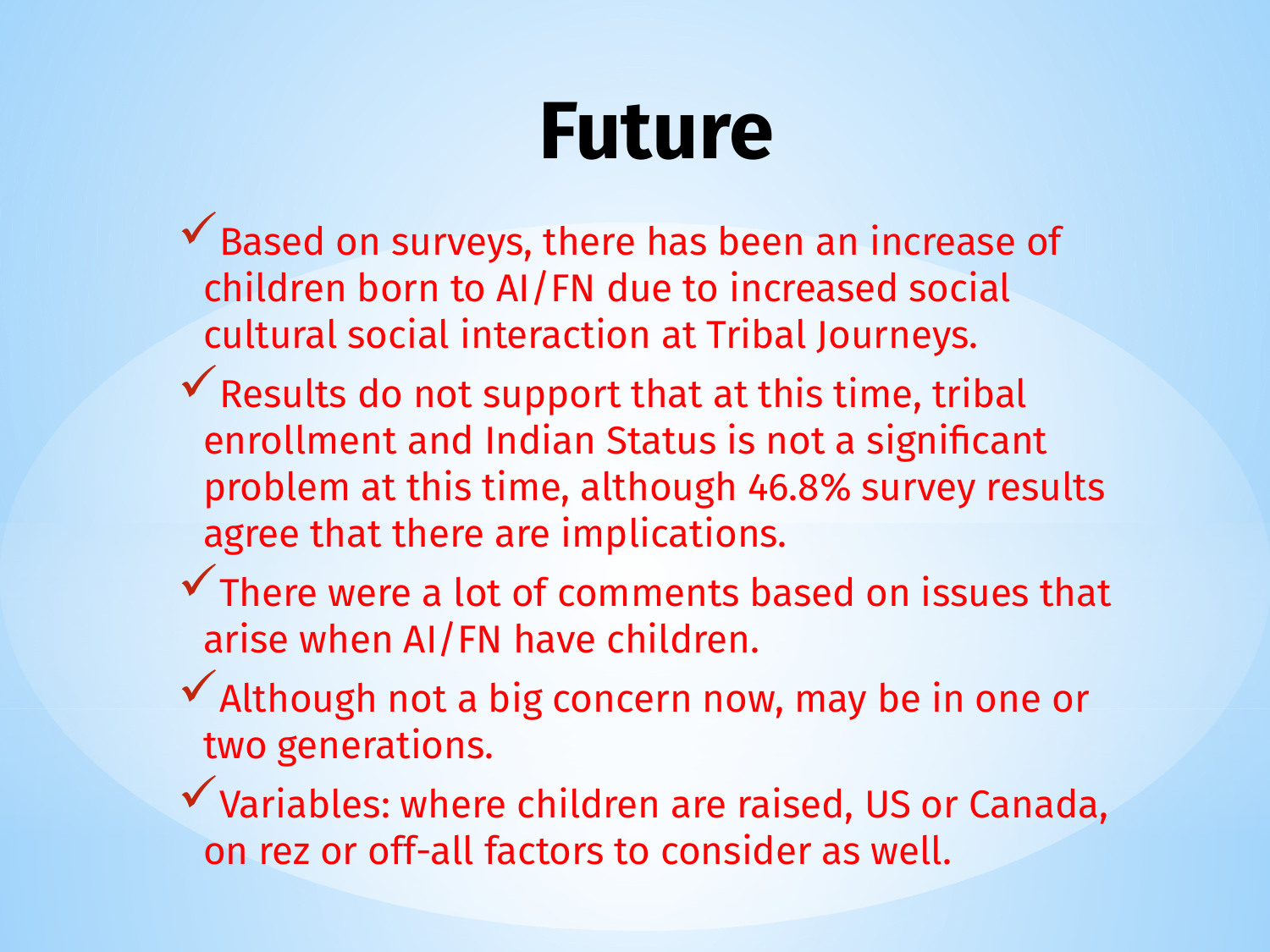

# Future
Based on surveys, there has been an increase of children born to AI/FN due to increased social cultural social interaction at Tribal Journeys.
Results do not support that at this time, tribal enrollment and Indian Status is not a significant problem at this time, although 46.8% survey results agree that there are implications.
There were a lot of comments based on issues that arise when AI/FN have children.
Although not a big concern now, may be in one or two generations.
Variables: where children are raised, US or Canada, on rez or off-all factors to consider as well.